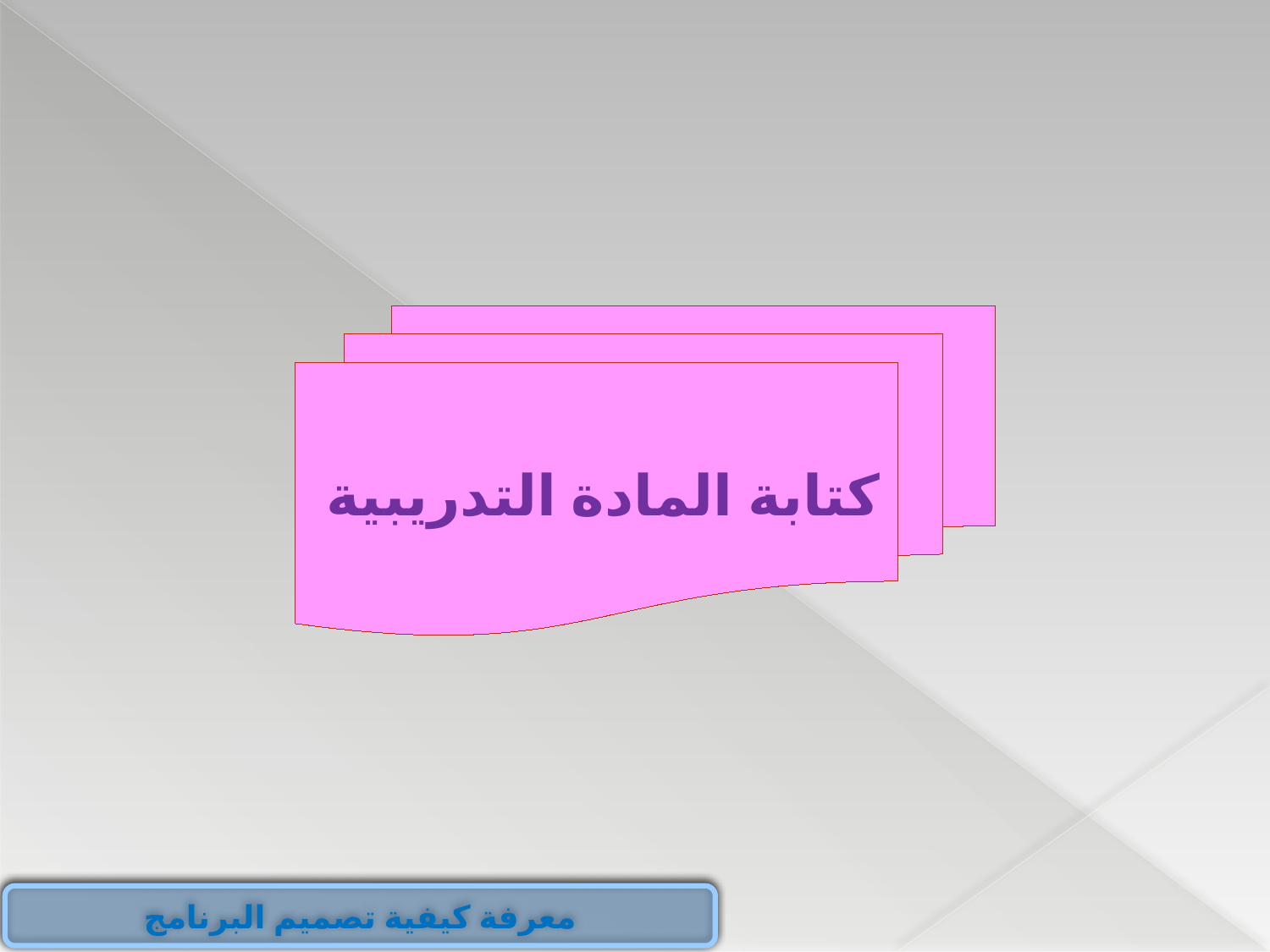

كتابة المادة التدريبية
معرفة كيفية تصميم البرنامج